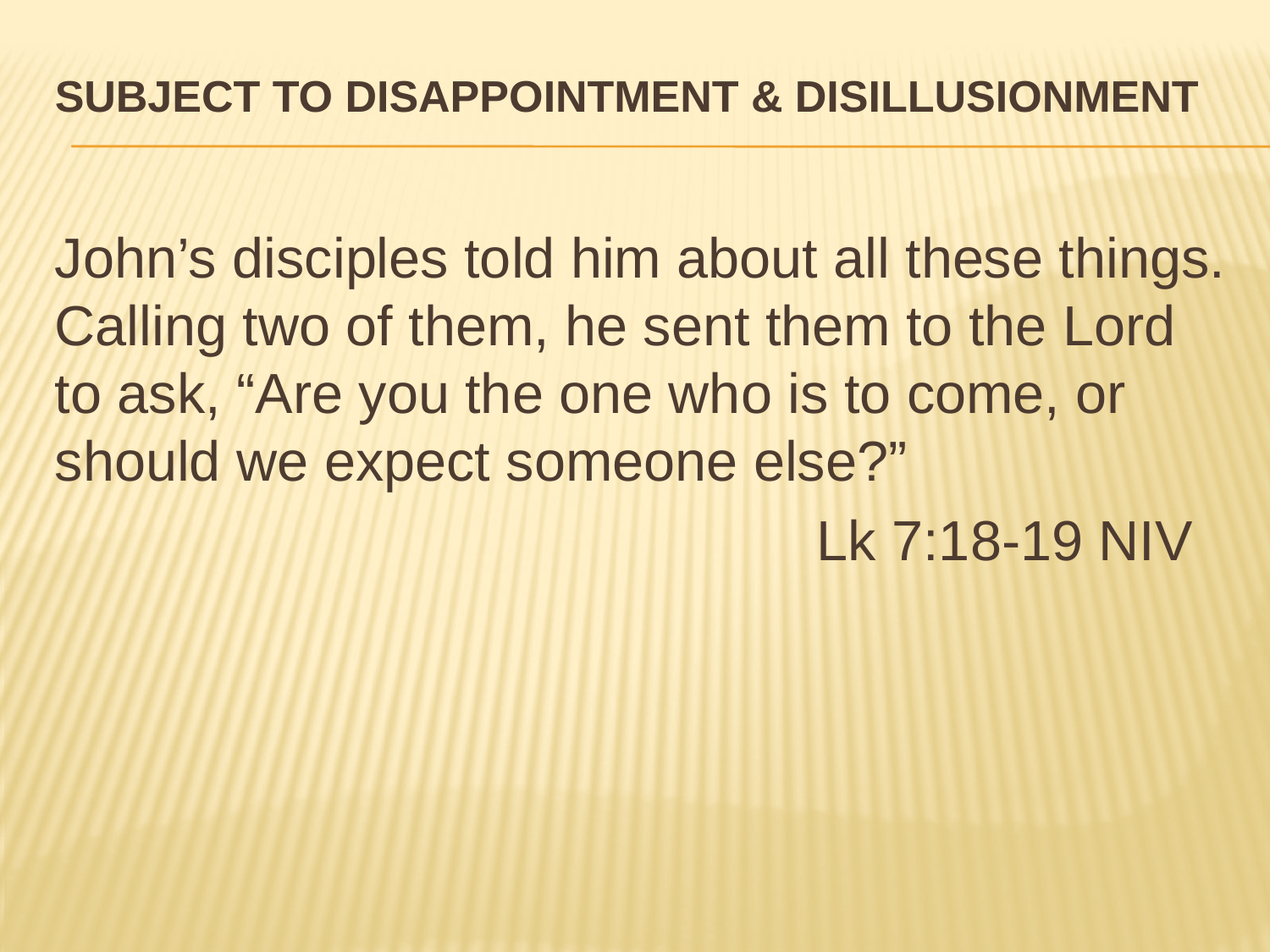

# Subject to disappointment & disillusionment
John’s disciples told him about all these things. Calling two of them, he sent them to the Lord to ask, “Are you the one who is to come, or should we expect someone else?”
						Lk 7:18-19 NIV